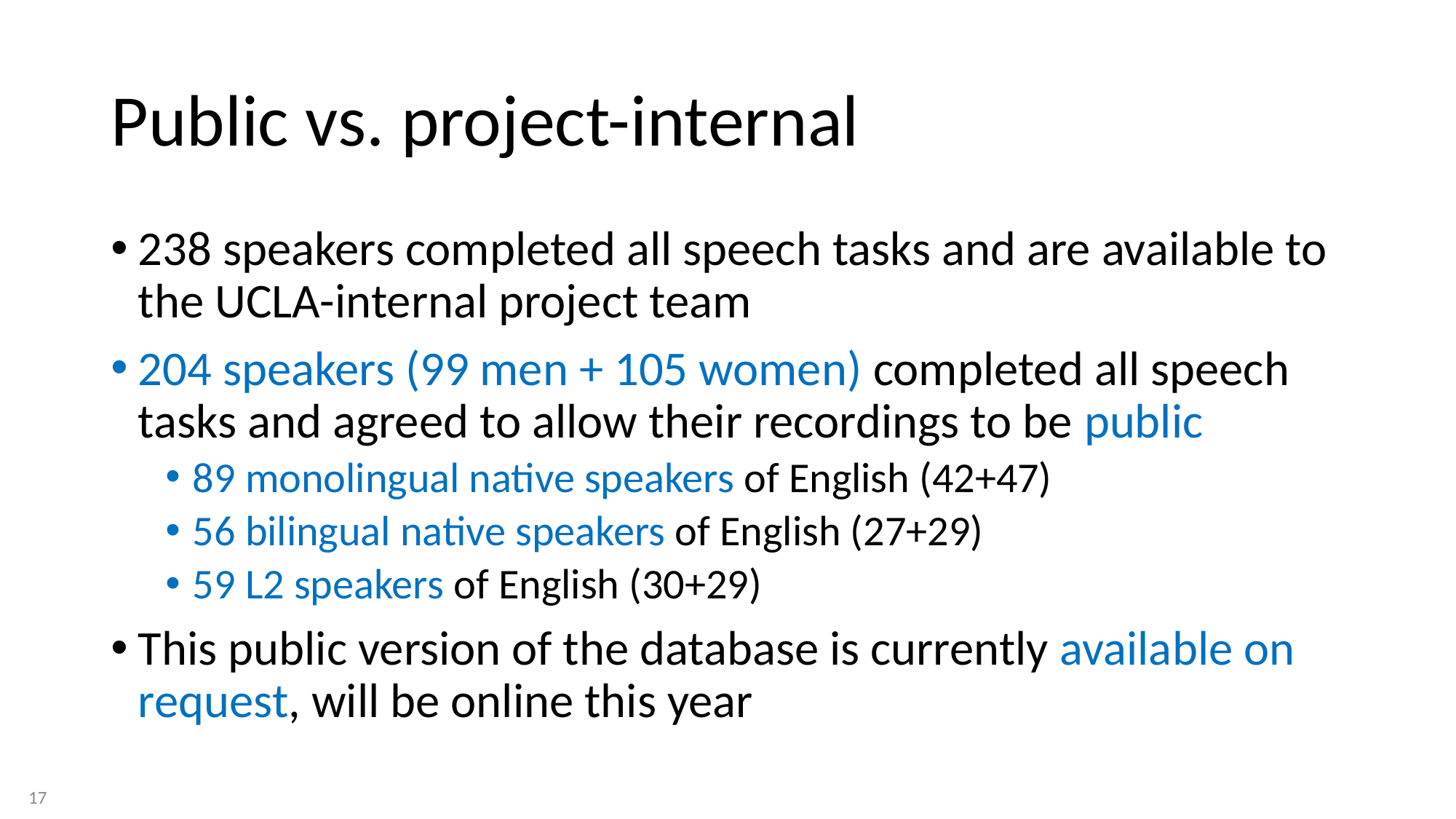

# Public vs. project-internal
238 speakers completed all speech tasks and are available to the UCLA-internal project team
204 speakers (99 men + 105 women) completed all speech tasks and agreed to allow their recordings to be public
89 monolingual native speakers of English (42+47)
56 bilingual native speakers of English (27+29)
59 L2 speakers of English (30+29)
This public version of the database is currently available on request, will be online this year
17